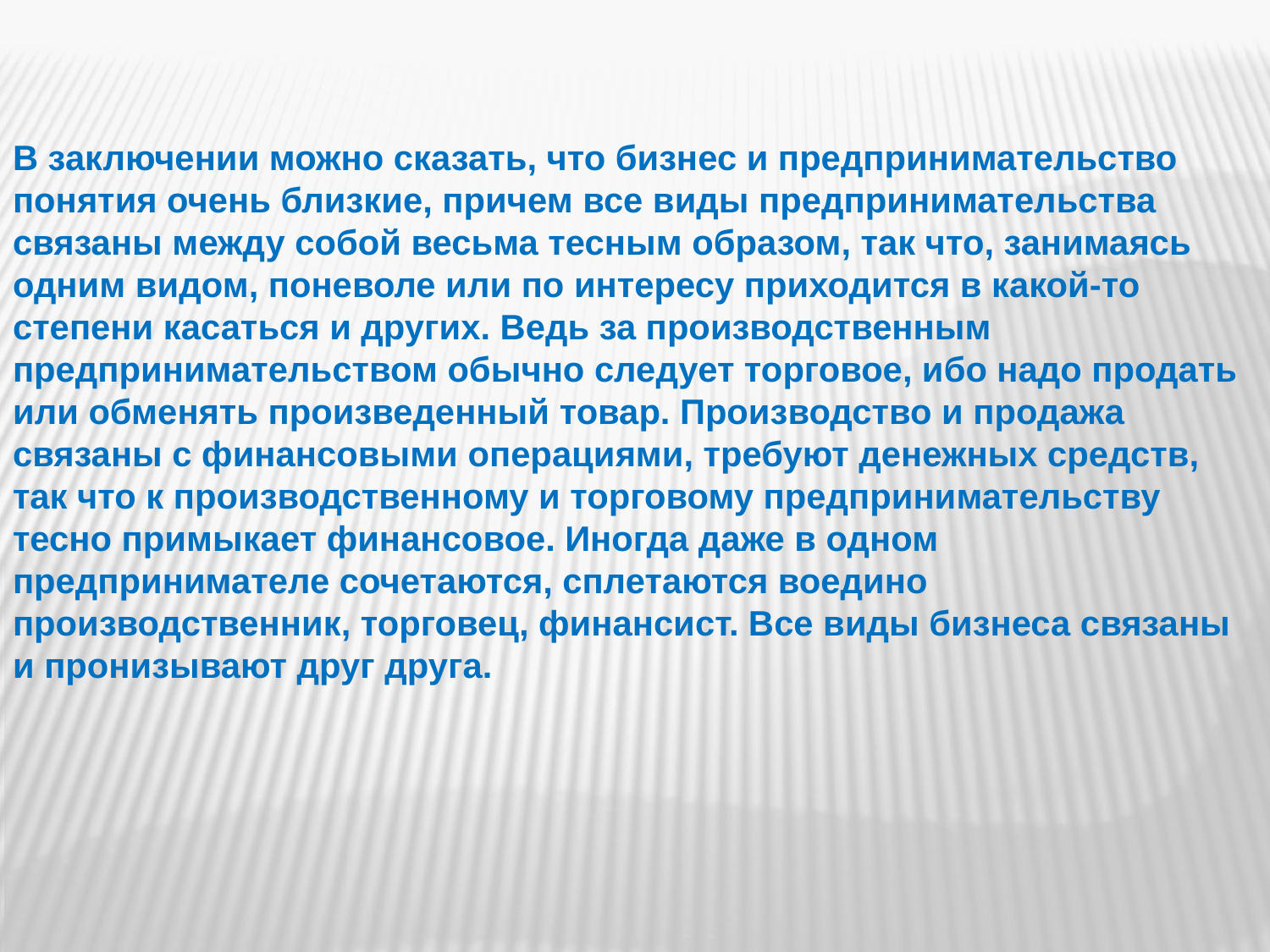

В заключении можно сказать, что бизнес и предпринимательство понятия очень близкие, причем все виды предпринимательства связаны между собой весьма тесным образом, так что, занимаясь одним видом, поневоле или по интересу приходится в какой-то степени касаться и других. Ведь за производственным предпринимательством обычно следует торговое, ибо надо продать или обменять произведенный товар. Производство и продажа связаны с финансовыми операциями, требуют денежных средств, так что к производственному и торговому предпринимательству тесно примыкает финансовое. Иногда даже в одном предпринимателе сочетаются, сплетаются воедино производственник, торговец, финансист. Все виды бизнеса связаны и пронизывают друг друга.